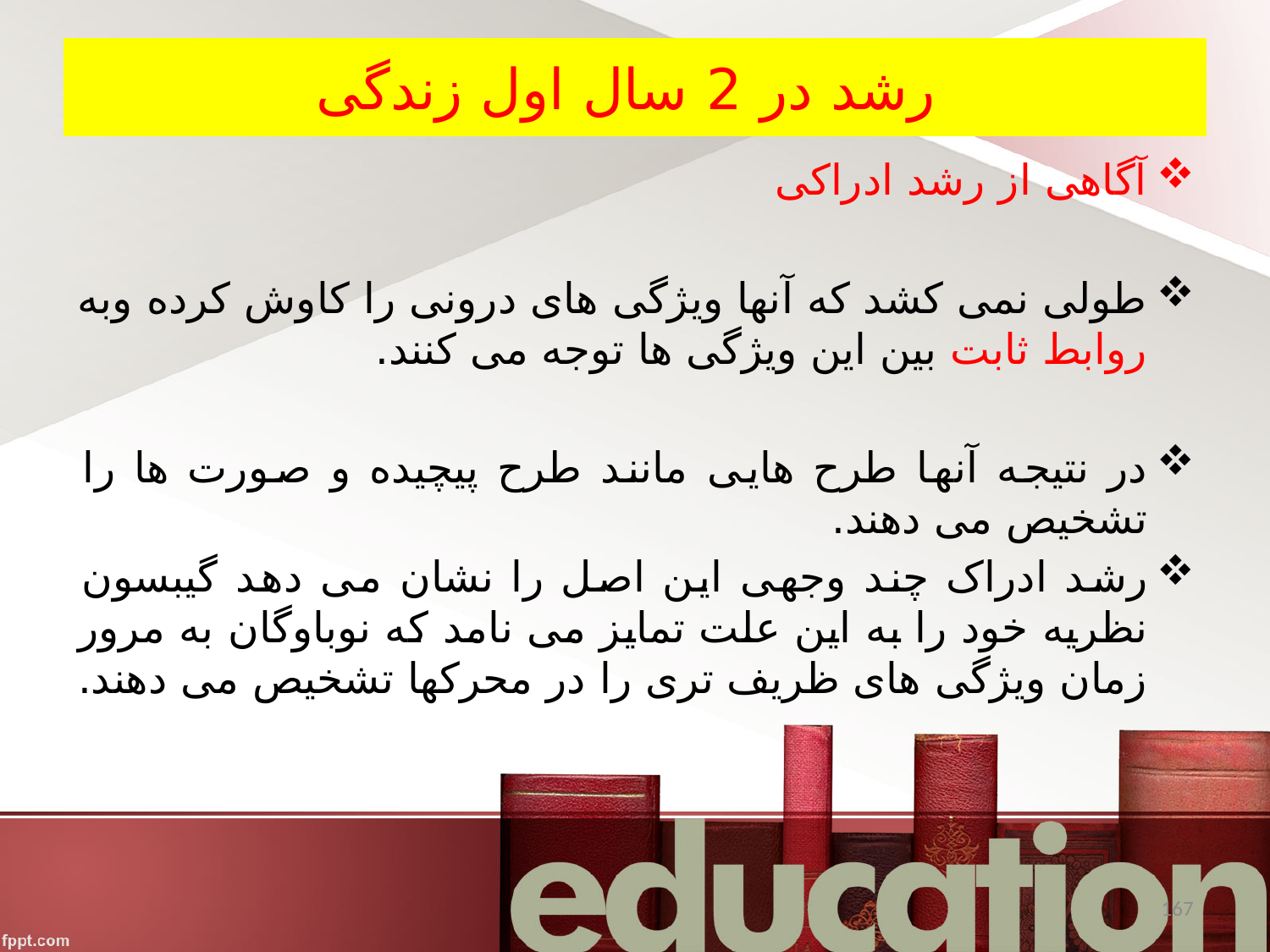

# رشد در 2 سال اول زندگی
آگاهی از رشد ادراکی

طولی نمی کشد که آنها ویژگی های درونی را کاوش کرده وبه روابط ثابت بین این ویژگی ها توجه می کنند.

در نتیجه آنها طرح هایی مانند طرح پیچیده و صورت ها را تشخیص می دهند.
رشد ادراک چند وجهی این اصل را نشان می دهد گیبسون نظریه خود را به این علت تمایز می نامد که نوباوگان به مرور زمان ویژگی های ظریف تری را در محرکها تشخیص می دهند.
167